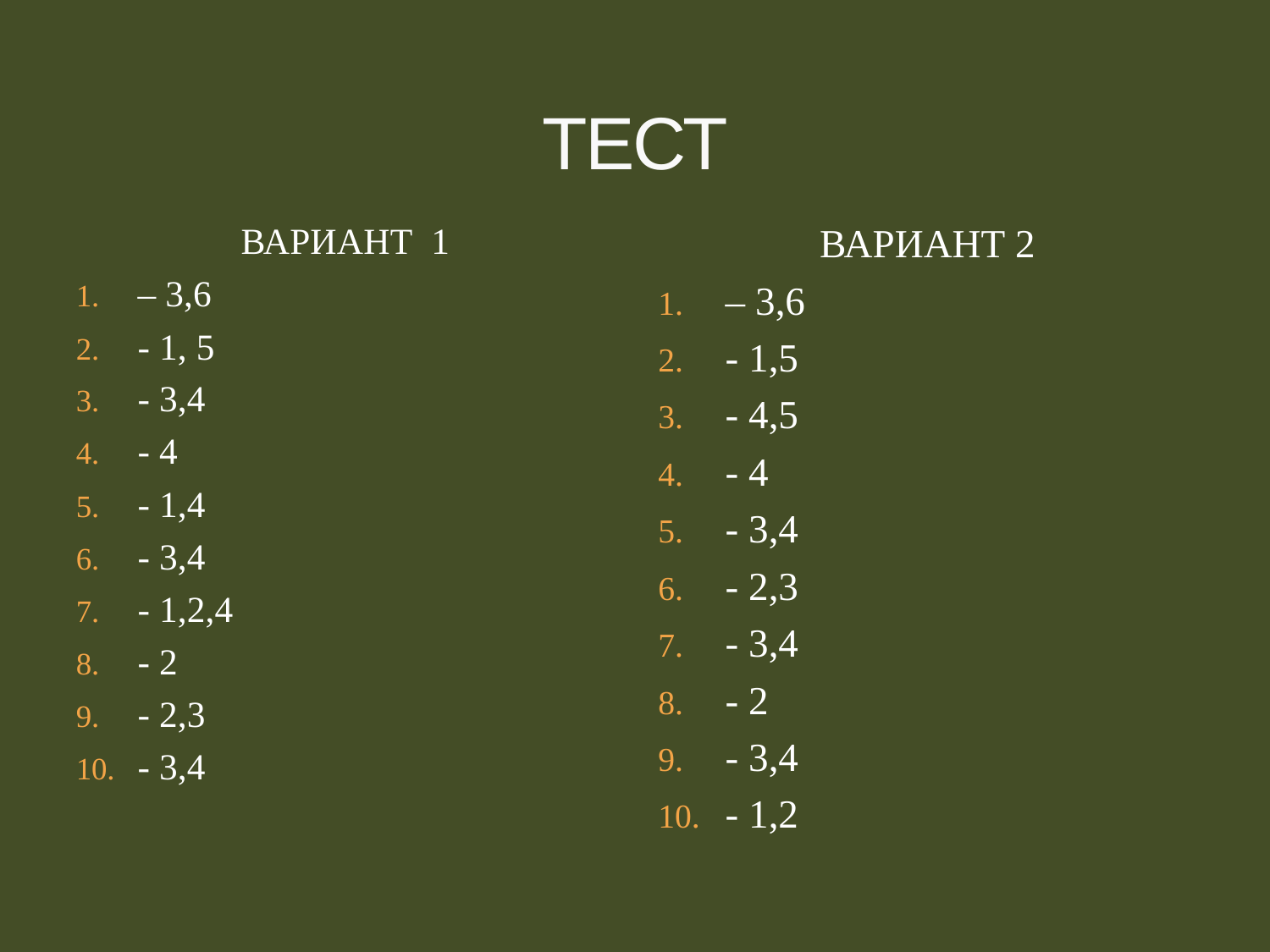

# ТЕСТ
ВАРИАНТ  1
– 3,6
- 1, 5
- 3,4
- 4
- 1,4
- 3,4
- 1,2,4
- 2
- 2,3
- 3,4

ВАРИАНТ 2
– 3,6
- 1,5
- 4,5
- 4
- 3,4
- 2,3
- 3,4
- 2
- 3,4
- 1,2